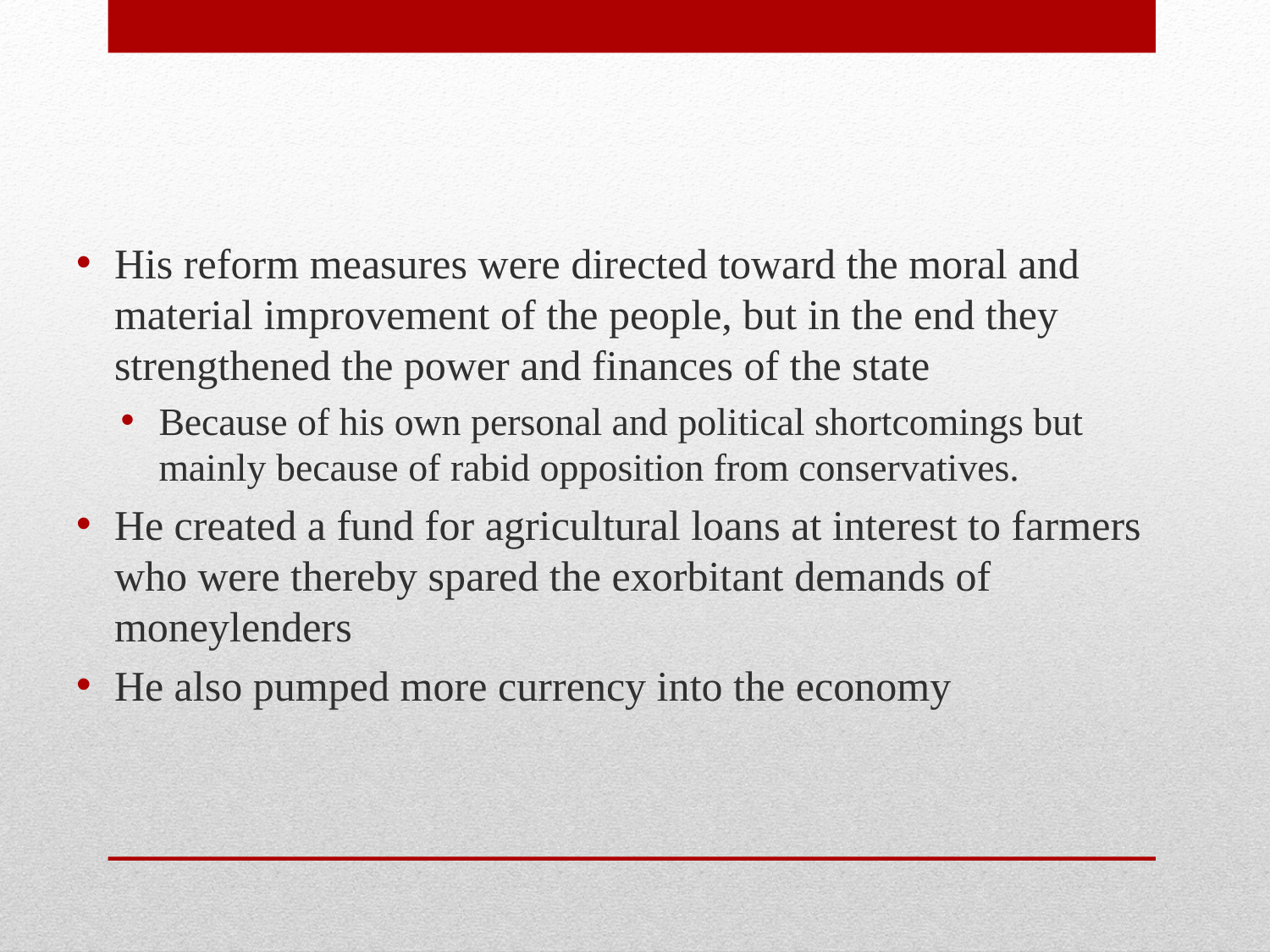

His reform measures were directed toward the moral and material improvement of the people, but in the end they strengthened the power and finances of the state
Because of his own personal and political shortcomings but mainly because of rabid opposition from conservatives.
He created a fund for agricultural loans at interest to farmers who were thereby spared the exorbitant demands of moneylenders
He also pumped more currency into the economy
#